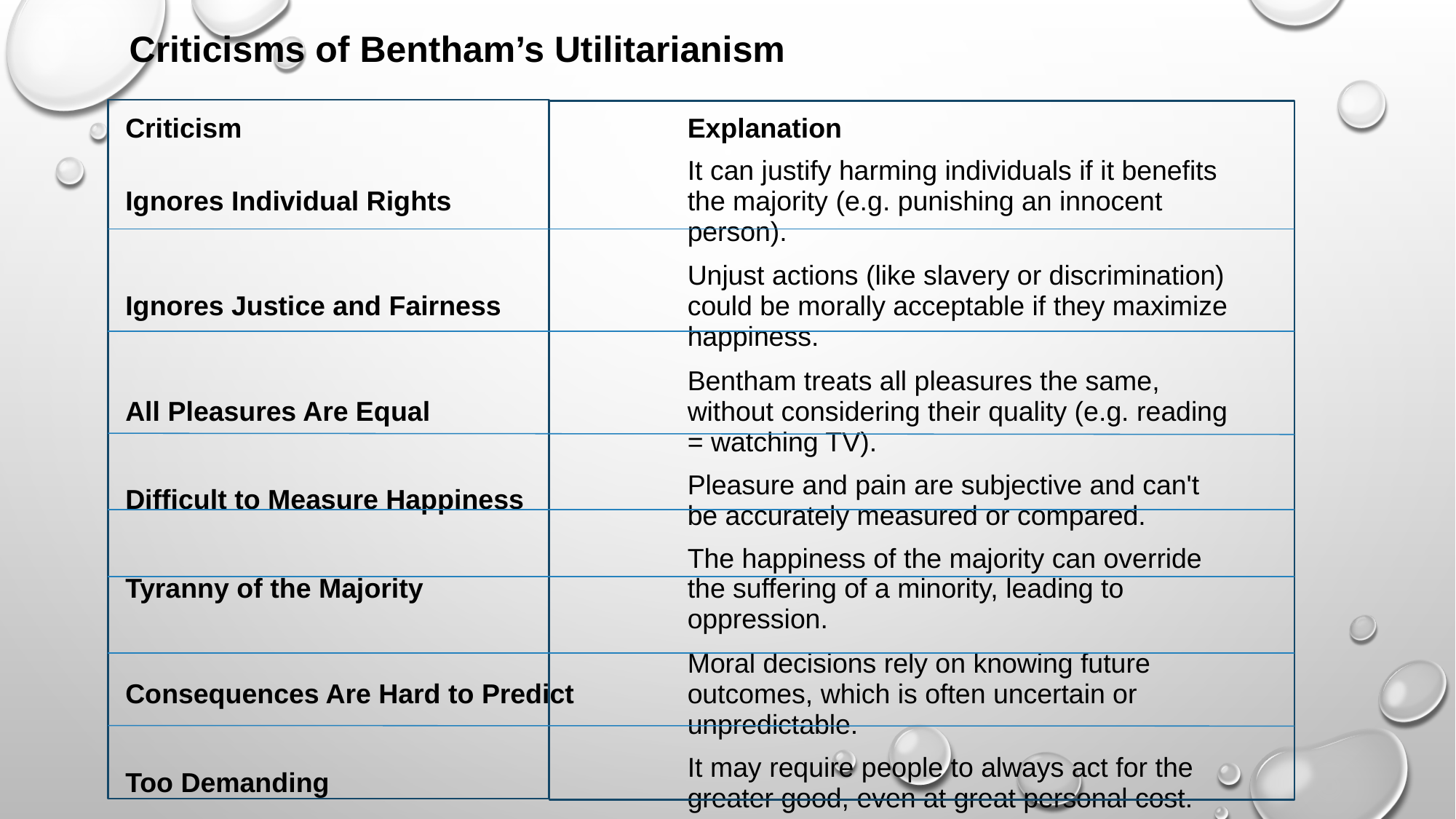

Criticisms of Bentham’s Utilitarianism

| Criticism | Explanation |
| --- | --- |
| Ignores Individual Rights | It can justify harming individuals if it benefits the majority (e.g. punishing an innocent person). |
| Ignores Justice and Fairness | Unjust actions (like slavery or discrimination) could be morally acceptable if they maximize happiness. |
| All Pleasures Are Equal | Bentham treats all pleasures the same, without considering their quality (e.g. reading = watching TV). |
| Difficult to Measure Happiness | Pleasure and pain are subjective and can't be accurately measured or compared. |
| Tyranny of the Majority | The happiness of the majority can override the suffering of a minority, leading to oppression. |
| Consequences Are Hard to Predict | Moral decisions rely on knowing future outcomes, which is often uncertain or unpredictable. |
| Too Demanding | It may require people to always act for the greater good, even at great personal cost. |
| Ignores Motive and Character | It judges actions only by outcomes, not by the person's intentions or moral character. |